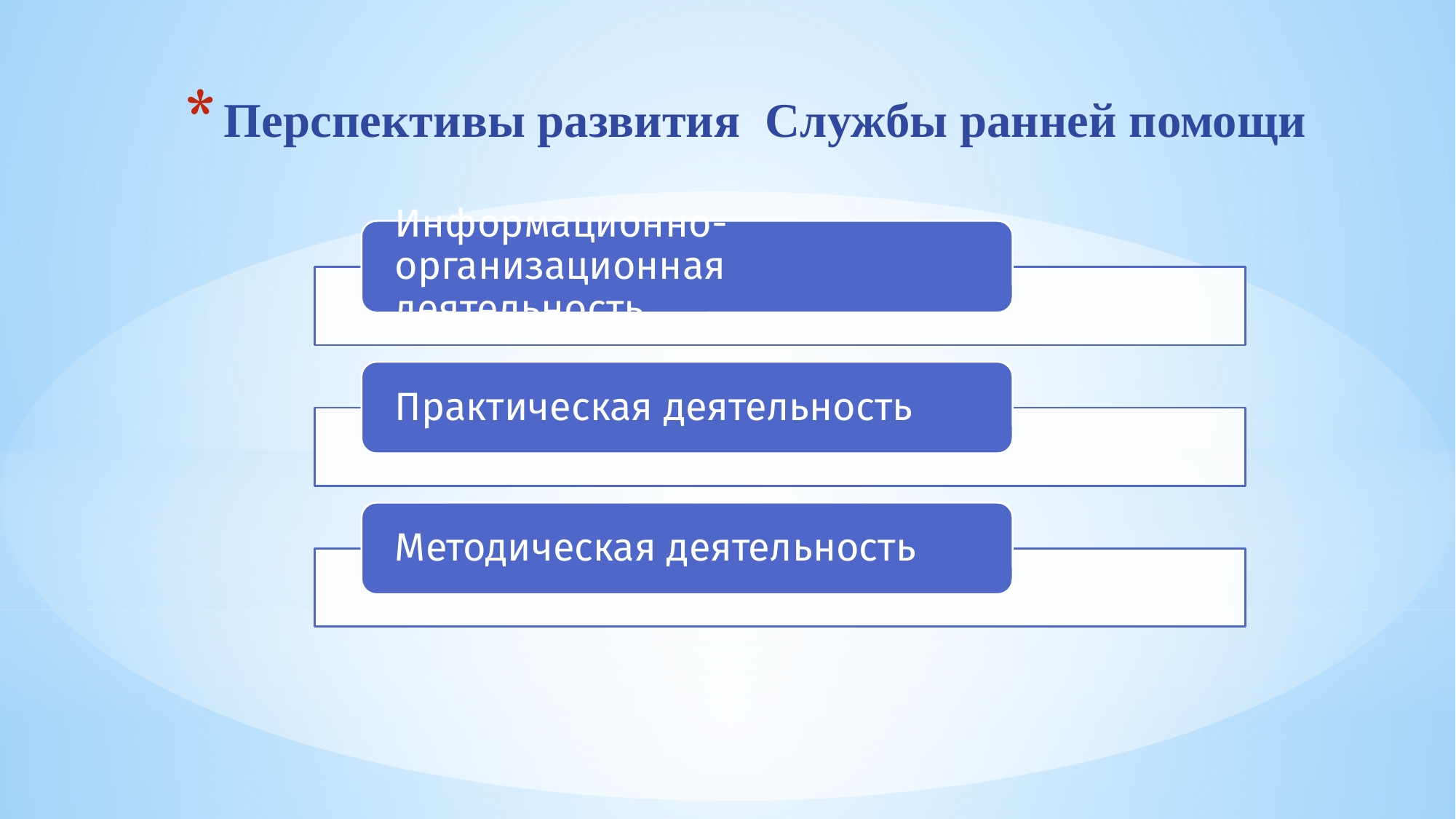

# Перспективы развития  Службы ранней помощи
Информационно-организационная деятельность
Практическая деятельность
Методическая деятельность